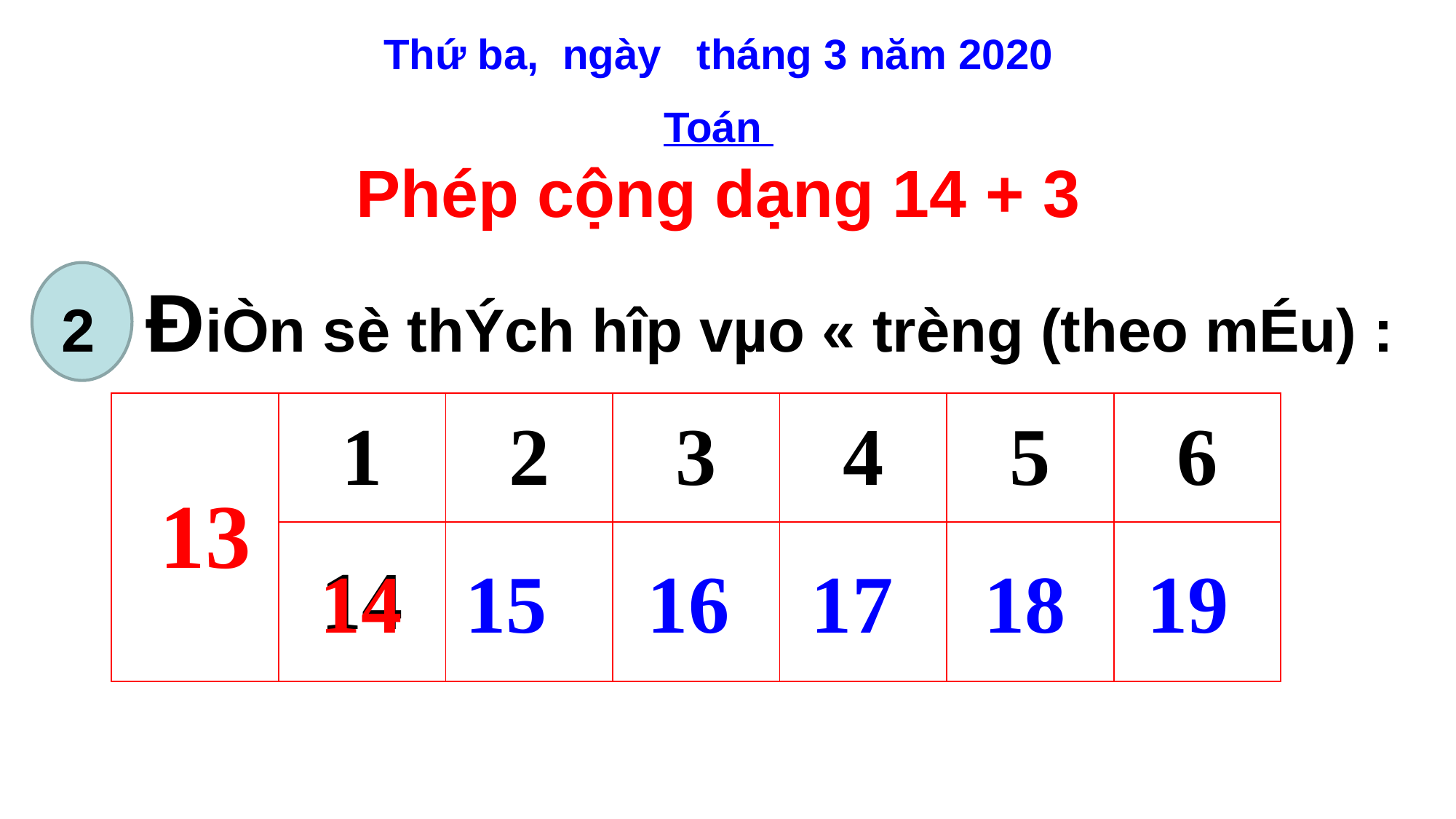

Thứ ba,  ngày   tháng 3 năm 2020
Toán
Phép cộng dạng 14 + 3

2   ĐiÒn sè thÝch hîp vµo « trèng (theo mÉu) :
| 13 | 1 | 2 | 3 | 4 | 5 | 6 |
| --- | --- | --- | --- | --- | --- | --- |
|  | 14 |  |  |  |  |  |
14
15
16
17
18
19